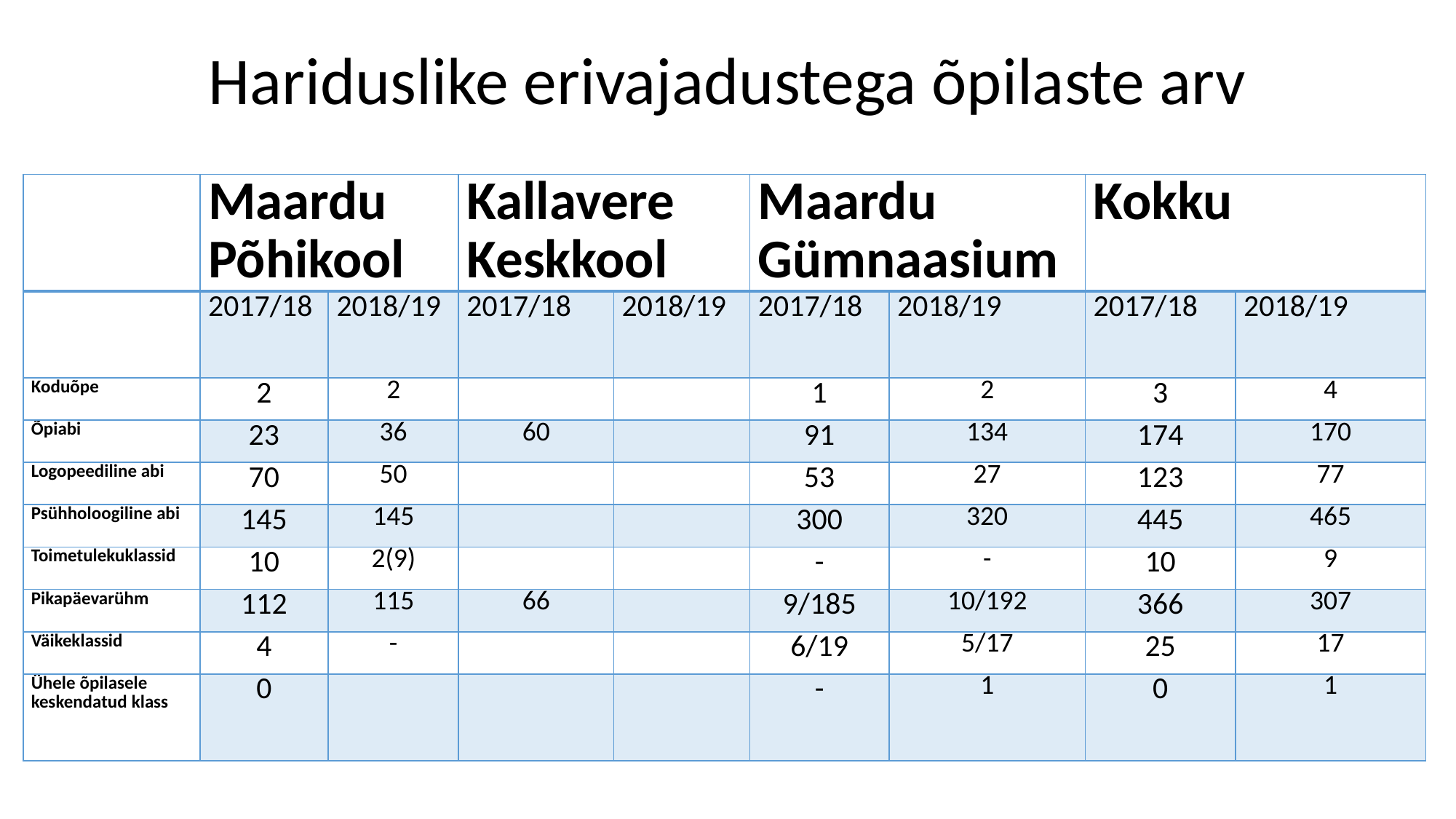

# Hariduslike erivajadustega õpilaste arv
|  | Maardu Põhikool |  | Kallavere Keskkool |  | Maardu Gümnaasium |  | Kokku |  |
| --- | --- | --- | --- | --- | --- | --- | --- | --- |
|  | 2017/18 | 2018/19 | 2017/18 | 2018/19 | 2017/18 | 2018/19 | 2017/18 | 2018/19 |
| Koduõpe | 2 | 2 |  |  | 1 | 2 | 3 | 4 |
| Õpiabi | 23 | 36 | 60 |  | 91 | 134 | 174 | 170 |
| Logopeediline abi | 70 | 50 |  |  | 53 | 27 | 123 | 77 |
| Psühholoogiline abi | 145 | 145 |  |  | 300 | 320 | 445 | 465 |
| Toimetulekuklassid | 10 | 2(9) |  |  | - | - | 10 | 9 |
| Pikapäevarühm | 112 | 115 | 66 |  | 9/185 | 10/192 | 366 | 307 |
| Väikeklassid | 4 | - |  |  | 6/19 | 5/17 | 25 | 17 |
| Ühele õpilasele keskendatud klass | 0 |  |  |  | - | 1 | 0 | 1 |